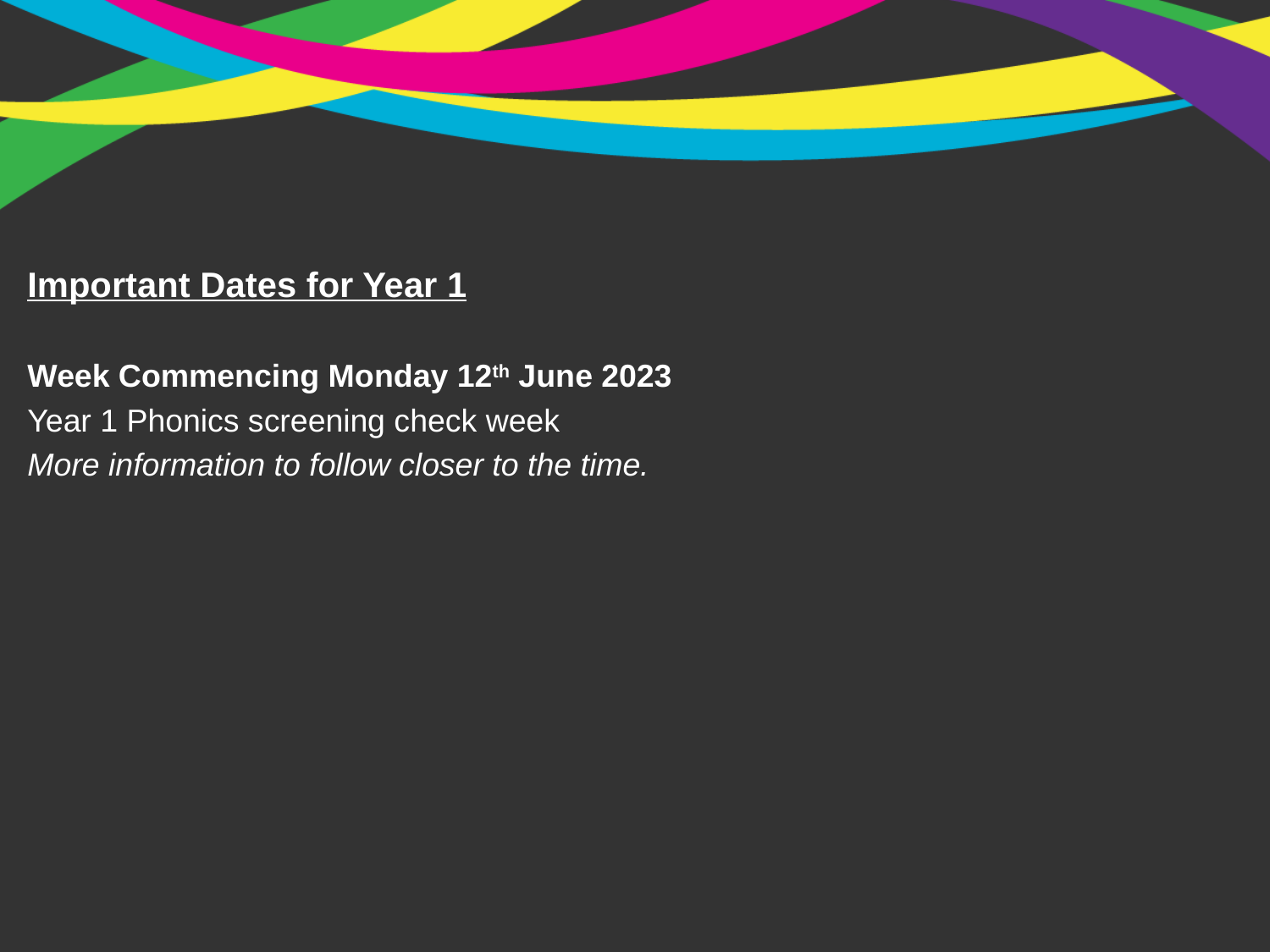

Important Dates for Year 1

Week Commencing Monday 12th June 2023
Year 1 Phonics screening check week
More information to follow closer to the time.